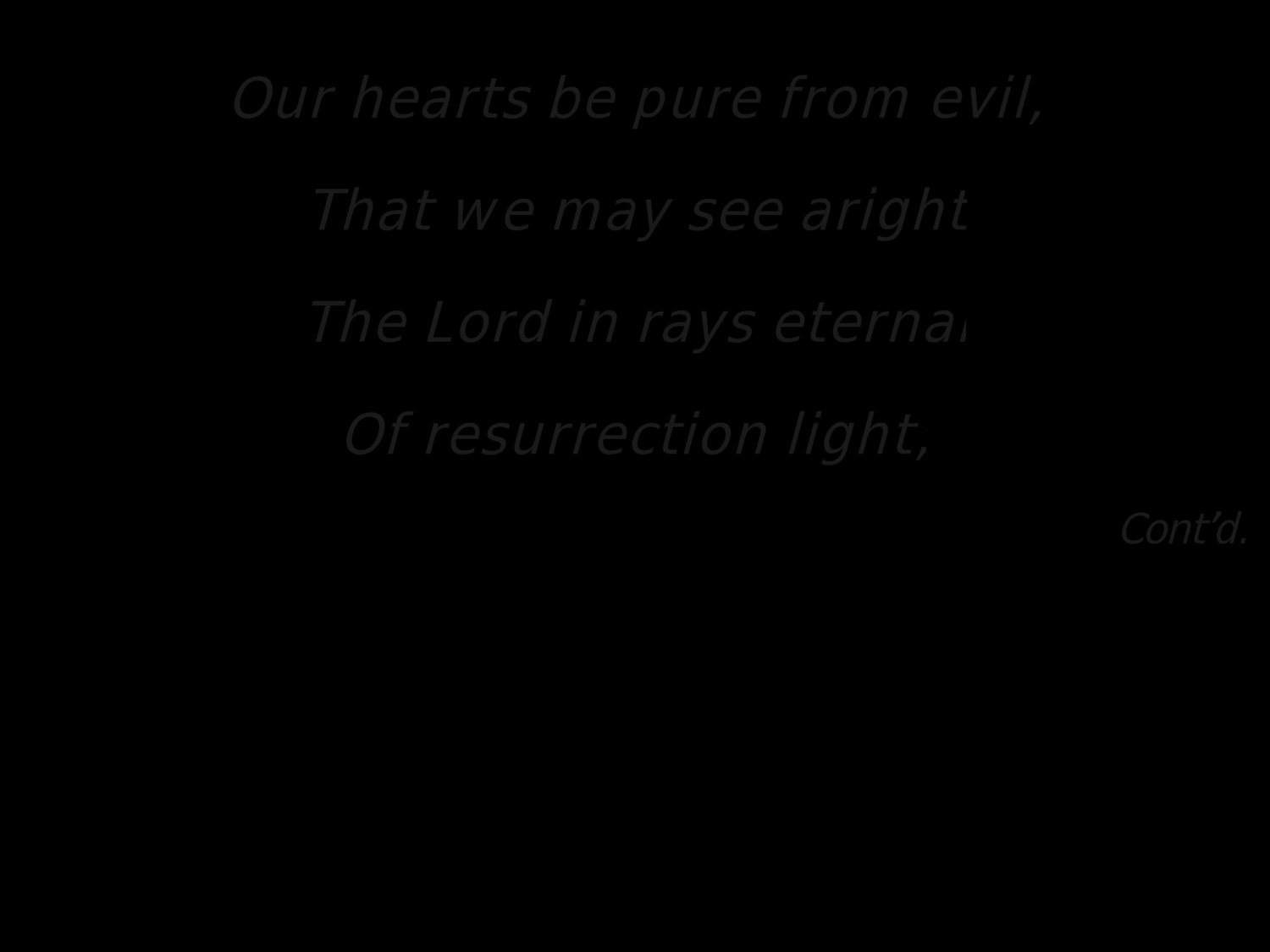

Our hearts be pure from evil,
That we may see aright
The Lord in rays eternal
Of resurrection light;
Cont’d.